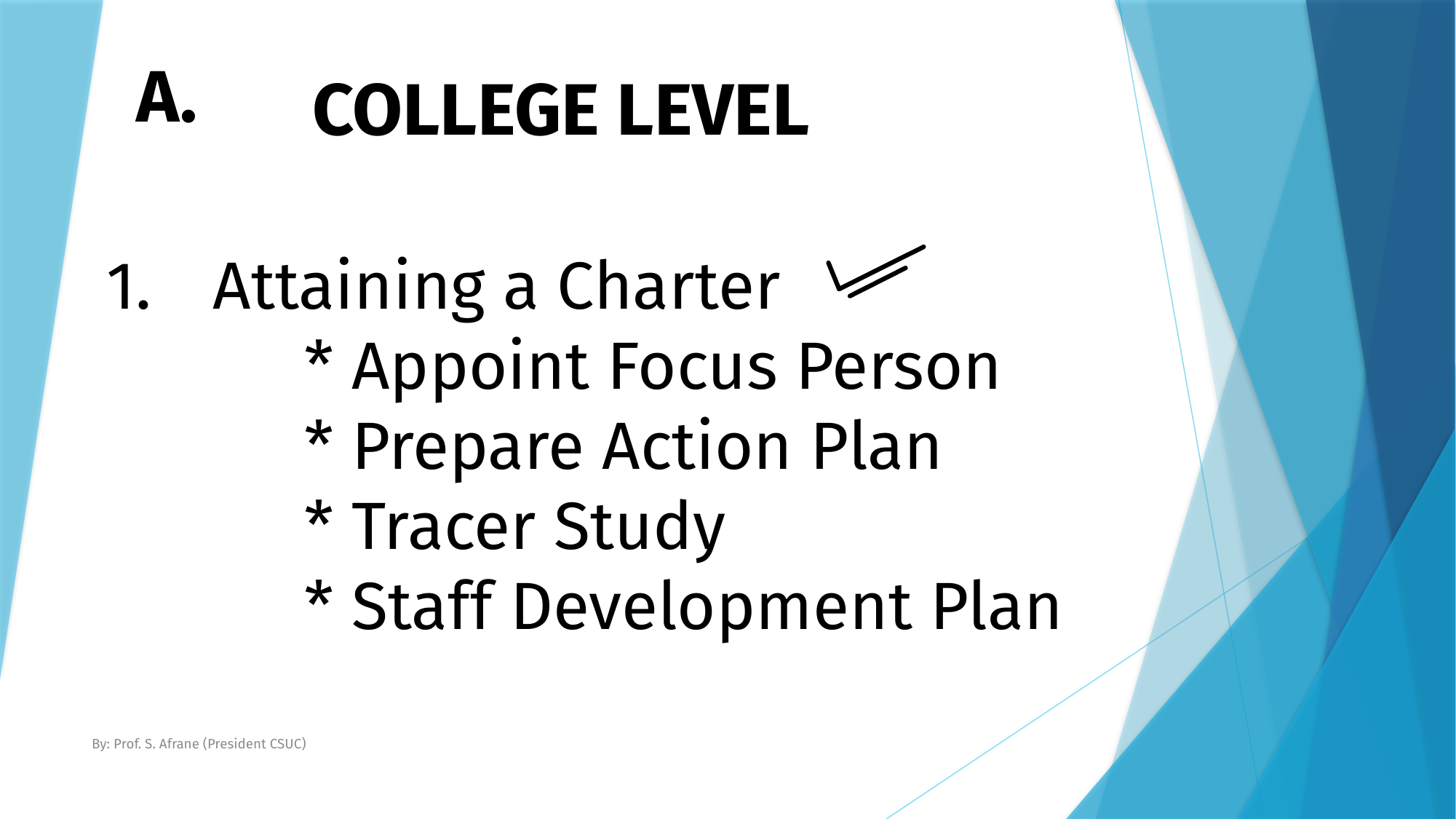

A.
COLLEGE LEVEL
# Attaining a Charter * Appoint Focus Person * Prepare Action Plan * Tracer Study * Staff Development Plan
By: Prof. S. Afrane (President CSUC)